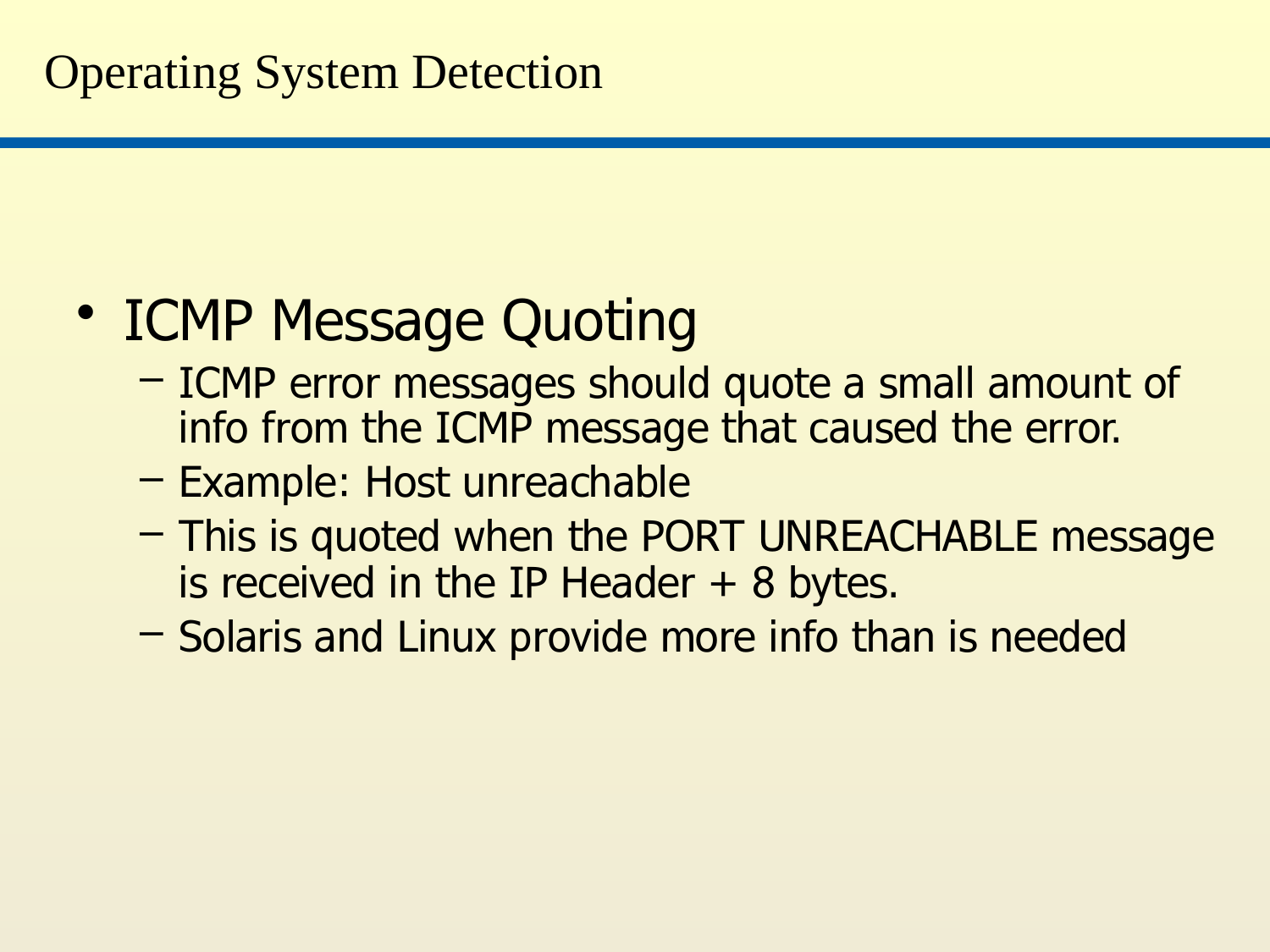

# Operating System Detection
ICMP Message Quoting
ICMP error messages should quote a small amount of info from the ICMP message that caused the error.
Example: Host unreachable
This is quoted when the PORT UNREACHABLE message is received in the IP Header + 8 bytes.
Solaris and Linux provide more info than is needed